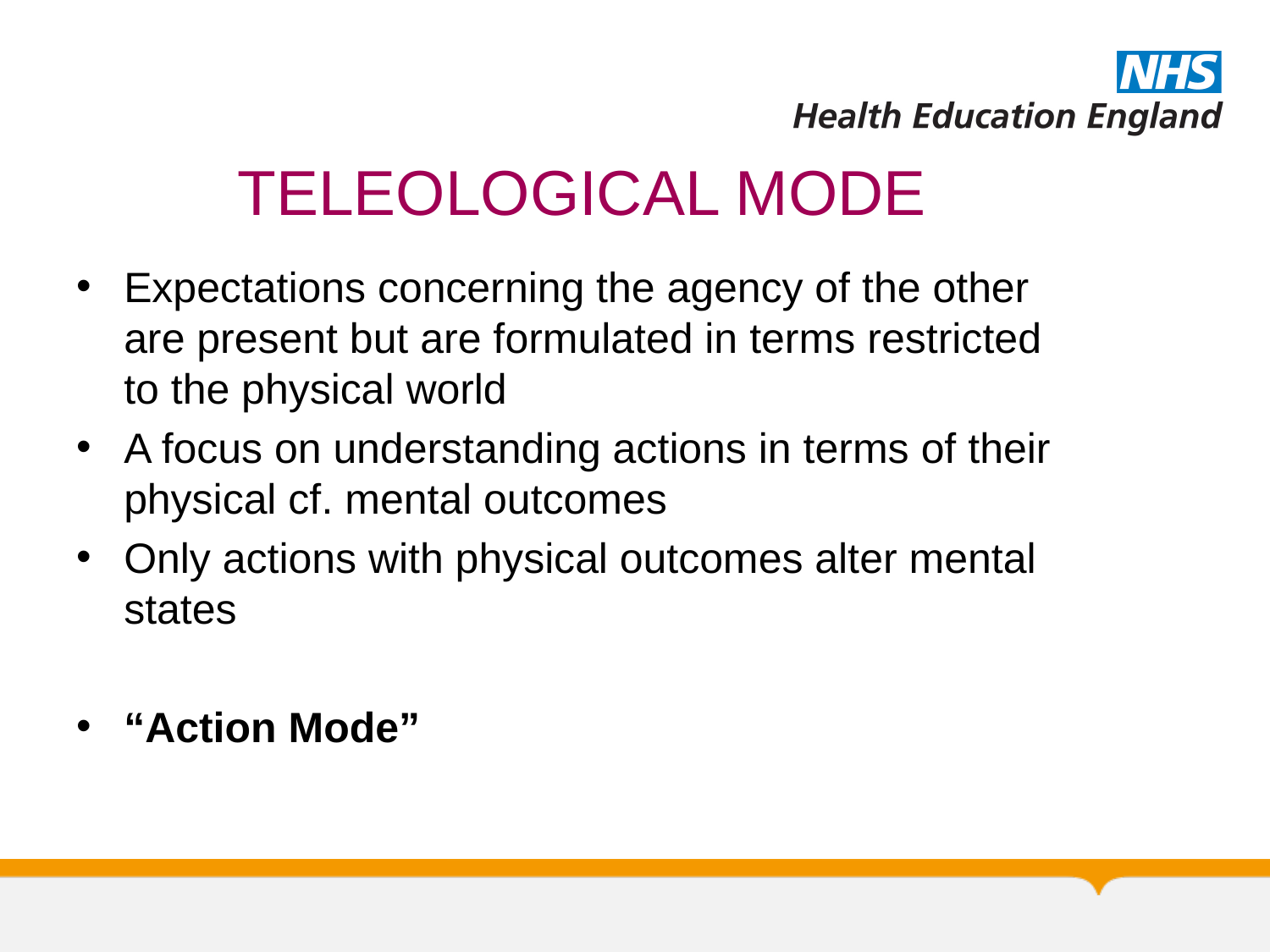

# TELEOLOGICAL MODE
Expectations concerning the agency of the other are present but are formulated in terms restricted to the physical world
A focus on understanding actions in terms of their physical cf. mental outcomes
Only actions with physical outcomes alter mental states

“Action Mode”